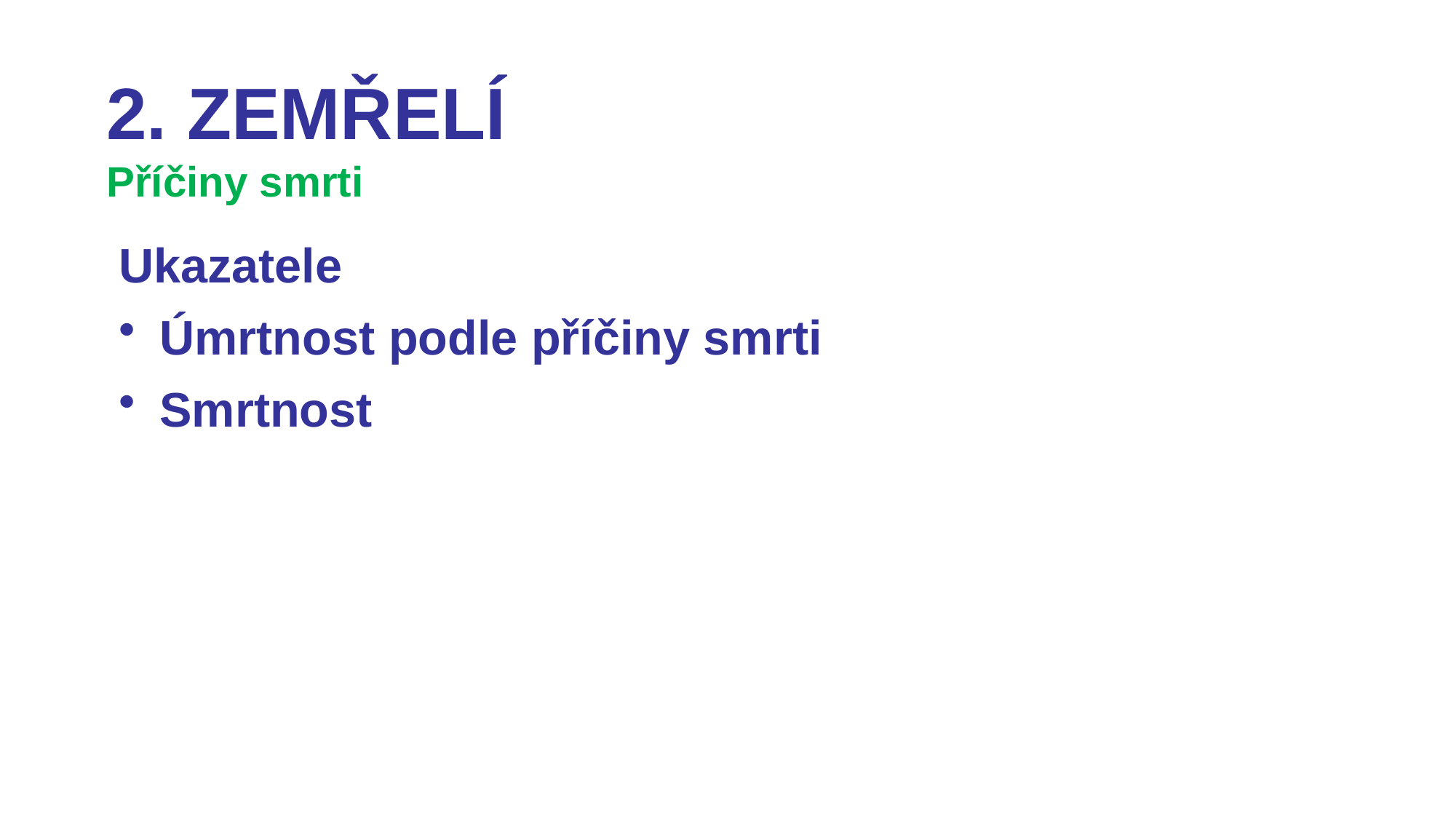

# 2. ZEMŘELí Příčiny smrti
Ukazatele
Úmrtnost podle příčiny smrti
Smrtnost